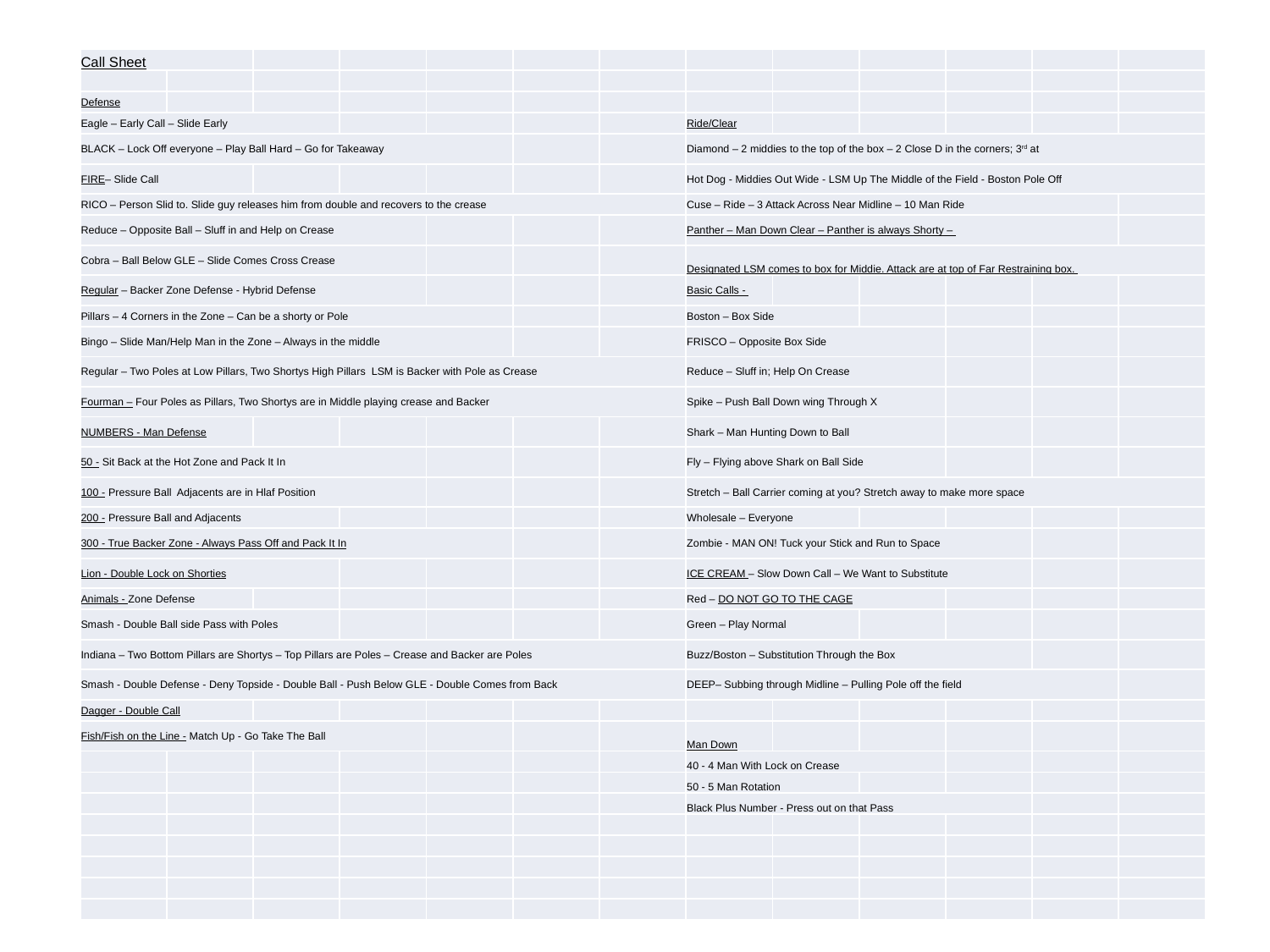

| Call Sheet |  |  |  |  |  |  |  |  |  |  |  |  |
| --- | --- | --- | --- | --- | --- | --- | --- | --- | --- | --- | --- | --- |
|  |  |  |  |  |  |  |  |  |  |  |  |  |
| Defense |  |  |  |  |  |  |  |  |  |  |  |  |
| Eagle – Early Call – Slide Early |  |  |  |  |  |  | Ride/Clear |  |  |  |  |  |
| BLACK – Lock Off everyone – Play Ball Hard – Go for Takeaway |  |  |  |  |  |  | Diamond – 2 middies to the top of the box – 2 Close D in the corners; 3rd at |  |  |  |  |  |
| FIRE– Slide Call |  |  |  |  |  |  | Hot Dog - Middies Out Wide - LSM Up The Middle of the Field - Boston Pole Off |  |  |  |  |  |
| RICO – Person Slid to. Slide guy releases him from double and recovers to the crease |  |  |  |  |  |  | Cuse – Ride – 3 Attack Across Near Midline – 10 Man Ride |  |  |  |  |  |
| Reduce – Opposite Ball – Sluff in and Help on Crease |  |  |  |  |  |  | Panther – Man Down Clear – Panther is always Shorty – |  |  |  |  |  |
| Cobra – Ball Below GLE – Slide Comes Cross Crease |  |  |  |  |  |  | Designated LSM comes to box for Middie. Attack are at top of Far Restraining box. |  |  |  |  |  |
| Regular – Backer Zone Defense - Hybrid Defense |  |  |  |  |  |  | Basic Calls - |  |  |  |  |  |
| Pillars – 4 Corners in the Zone – Can be a shorty or Pole |  |  |  |  |  |  | Boston – Box Side |  |  |  |  |  |
| Bingo – Slide Man/Help Man in the Zone – Always in the middle |  |  |  |  |  |  | FRISCO – Opposite Box Side |  |  |  |  |  |
| Regular – Two Poles at Low Pillars, Two Shortys High Pillars LSM is Backer with Pole as Crease |  |  |  |  |  |  | Reduce – Sluff in; Help On Crease |  |  |  |  |  |
| Fourman – Four Poles as Pillars, Two Shortys are in Middle playing crease and Backer |  |  |  |  |  |  | Spike – Push Ball Down wing Through X |  |  |  |  |  |
| NUMBERS - Man Defense |  |  |  |  |  |  | Shark – Man Hunting Down to Ball |  |  |  |  |  |
| 50 - Sit Back at the Hot Zone and Pack It In |  |  |  |  |  |  | Fly – Flying above Shark on Ball Side |  |  |  |  |  |
| 100 - Pressure Ball Adjacents are in Hlaf Position |  |  |  |  |  |  | Stretch – Ball Carrier coming at you? Stretch away to make more space |  |  |  |  |  |
| 200 - Pressure Ball and Adjacents |  |  |  |  |  |  | Wholesale – Everyone |  |  |  |  |  |
| 300 - True Backer Zone - Always Pass Off and Pack It In |  |  |  |  |  |  | Zombie - MAN ON! Tuck your Stick and Run to Space |  |  |  |  |  |
| Lion - Double Lock on Shorties |  |  |  |  |  |  | ICE CREAM – Slow Down Call – We Want to Substitute |  |  |  |  |  |
| Animals - Zone Defense |  |  |  |  |  |  | Red – DO NOT GO TO THE CAGE |  |  |  |  |  |
| Smash - Double Ball side Pass with Poles |  |  |  |  |  |  | Green – Play Normal |  |  |  |  |  |
| Indiana – Two Bottom Pillars are Shortys – Top Pillars are Poles – Crease and Backer are Poles |  |  |  |  |  |  | Buzz/Boston – Substitution Through the Box |  |  |  |  |  |
| Smash - Double Defense - Deny Topside - Double Ball - Push Below GLE - Double Comes from Back |  |  |  |  |  |  | DEEP– Subbing through Midline – Pulling Pole off the field |  |  |  |  |  |
| Dagger - Double Call |  |  |  |  |  |  |  |  |  |  |  |  |
| Fish/Fish on the Line - Match Up - Go Take The Ball |  |  |  |  |  |  | Man Down |  |  |  |  |  |
|  |  |  |  |  |  |  | 40 - 4 Man With Lock on Crease |  |  |  |  |  |
|  |  |  |  |  |  |  | 50 - 5 Man Rotation |  |  |  |  |  |
|  |  |  |  |  |  |  | Black Plus Number - Press out on that Pass |  |  |  |  |  |
|  |  |  |  |  |  |  |  |  |  |  |  |  |
|  |  |  |  |  |  |  |  |  |  |  |  |  |
|  |  |  |  |  |  |  |  |  |  |  |  |  |
|  |  |  |  |  |  |  |  |  |  |  |  |  |
|  |  |  |  |  |  |  |  |  |  |  |  |  |